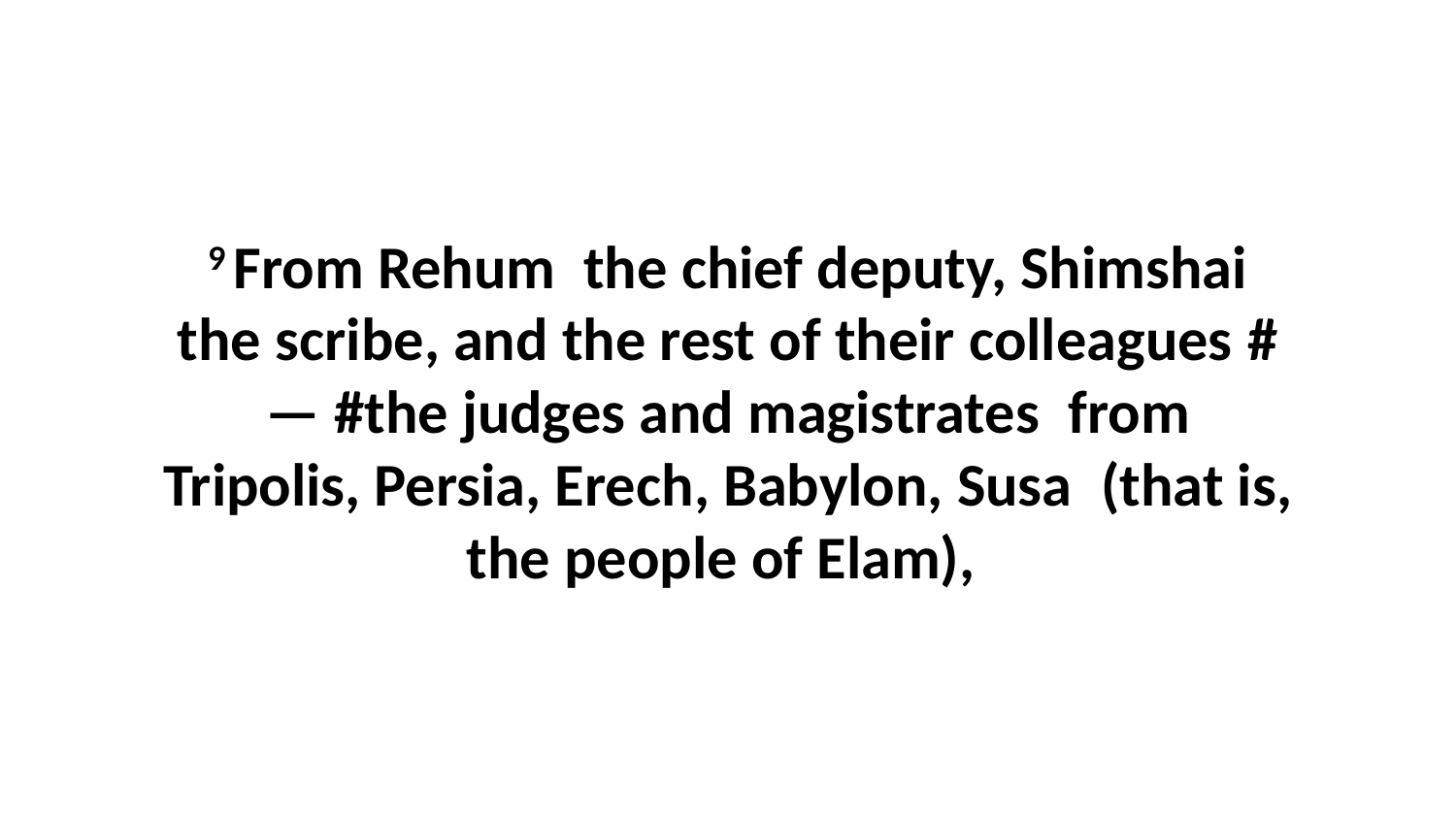

9 From Rehum  the chief deputy, Shimshai the scribe, and the rest of their colleagues #— #the judges and magistrates  from Tripolis, Persia, Erech, Babylon, Susa  (that is, the people of Elam),